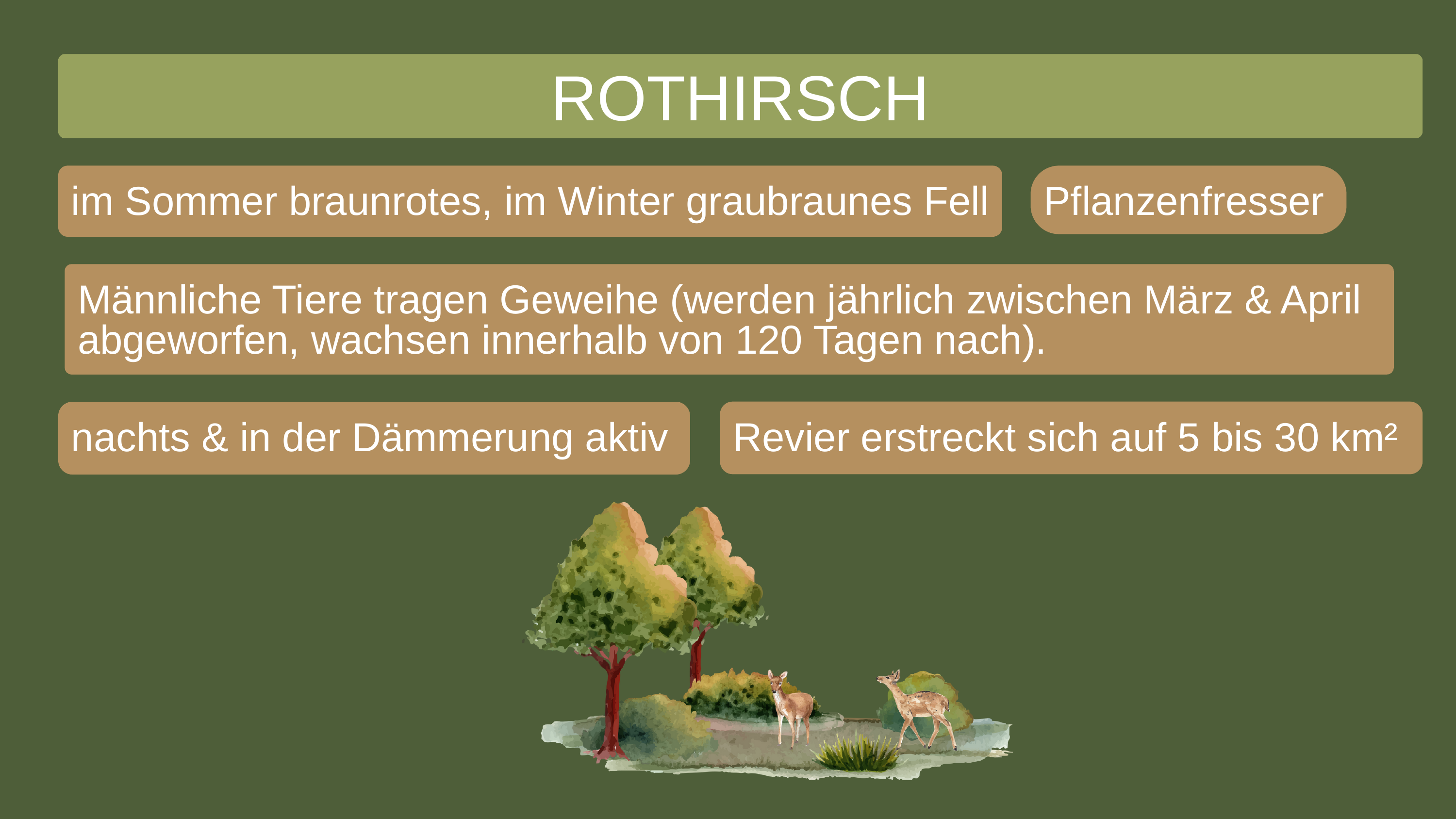

ROTHIRSCH

im Sommer braunrotes, im Winter graubraunes Fell
Pflanzenfresser

Männliche Tiere tragen Geweihe (werden jährlich zwischen März & April abgeworfen, wachsen innerhalb von 120 Tagen nach).

Revier erstreckt sich auf 5 bis 30 km²
nachts & in der Dämmerung aktiv